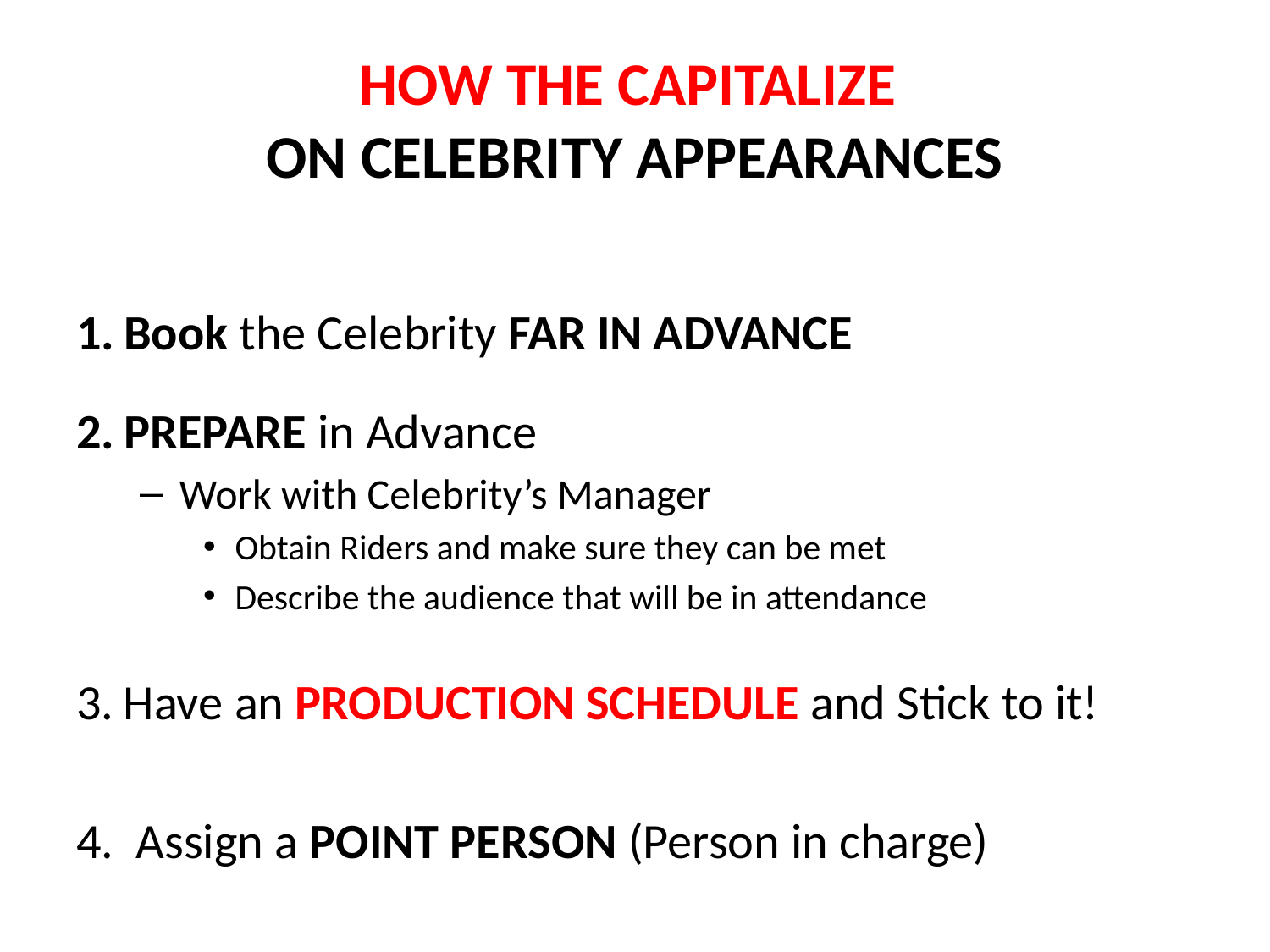

# HOW THE CAPITALIZE ON CELEBRITY APPEARANCES
Book the Celebrity FAR IN ADVANCE
PREPARE in Advance
Work with Celebrity’s Manager
Obtain Riders and make sure they can be met
Describe the audience that will be in attendance

Have an PRODUCTION SCHEDULE and Stick to it!

4.  Assign a POINT PERSON (Person in charge)